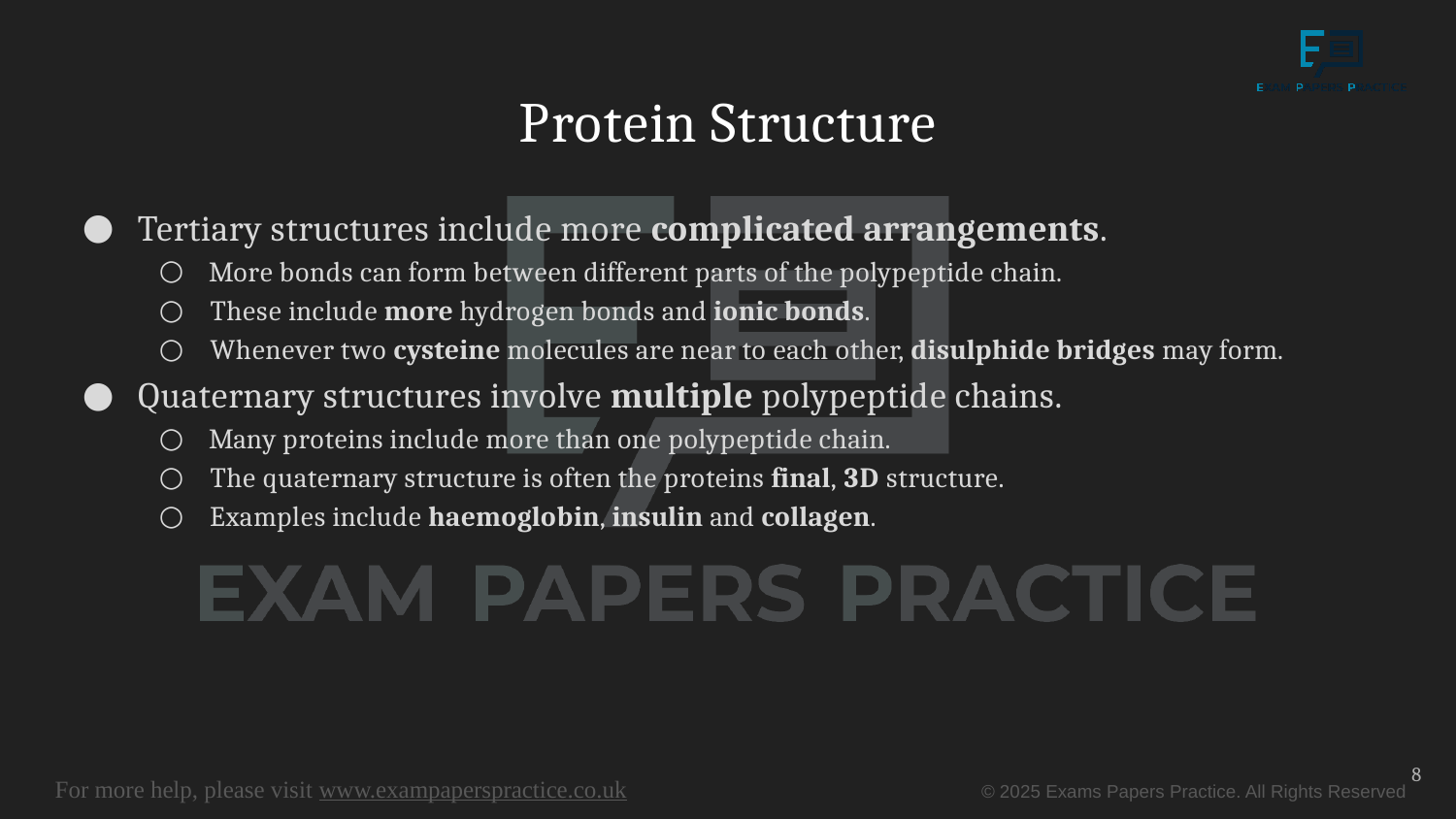

# Protein Structure

Tertiary structures include more complicated arrangements.
More bonds can form between different parts of the polypeptide chain.
These include more hydrogen bonds and ionic bonds.
Whenever two cysteine molecules are near to each other, disulphide bridges may form.
Quaternary structures involve multiple polypeptide chains.
Many proteins include more than one polypeptide chain.
The quaternary structure is often the proteins final, 3D structure.
Examples include haemoglobin, insulin and collagen.

8